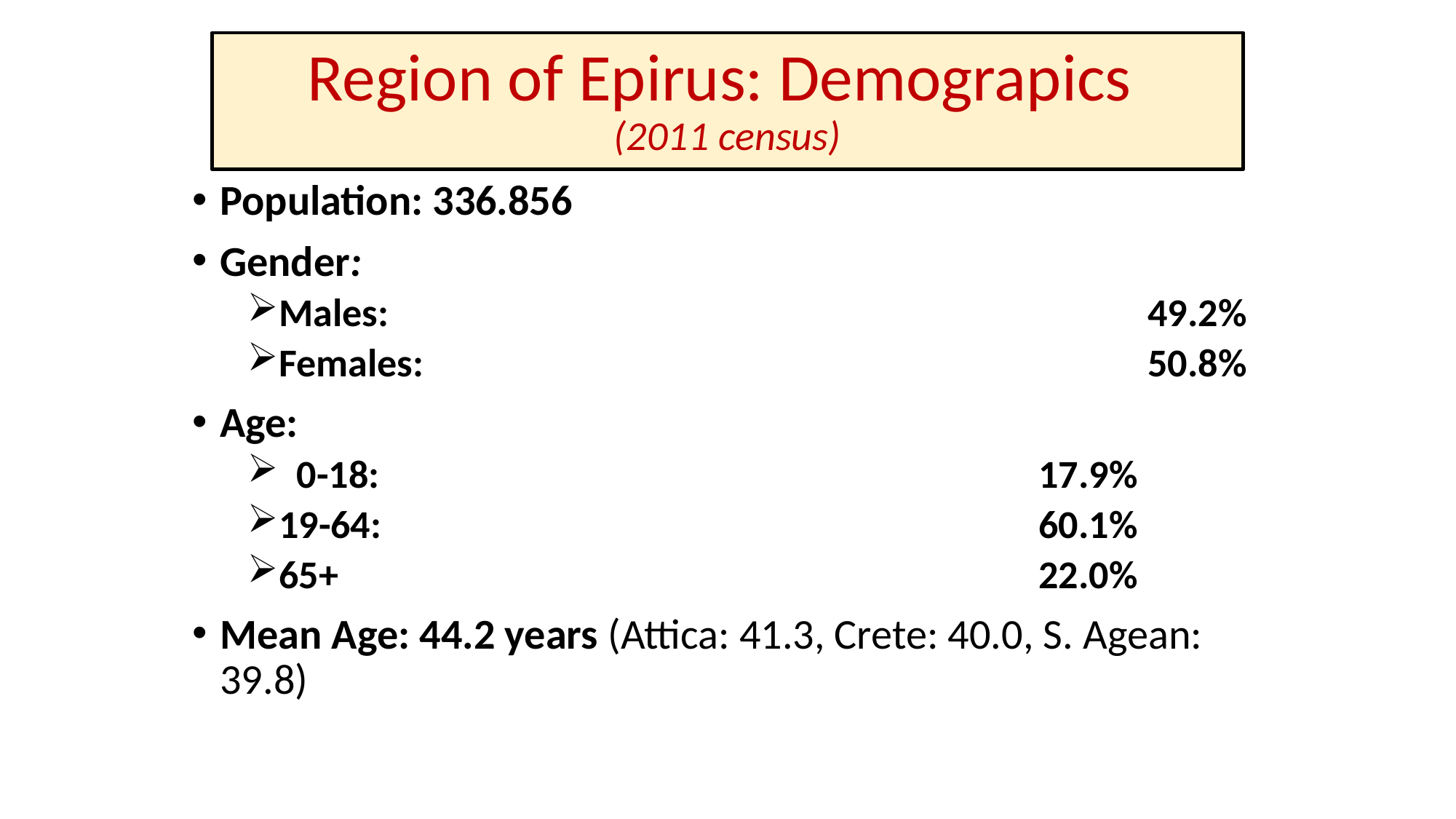

# Region of Epirus: Demograpics (2011 census)
Population: 336.856
Gender:
Males: 							49.2%
Females: 							50.8%
Age:
  0-18:							17.9%
19-64:							60.1%
65+							22.0%
Mean Age: 44.2 years (Attica: 41.3, Crete: 40.0, S. Agean: 39.8)